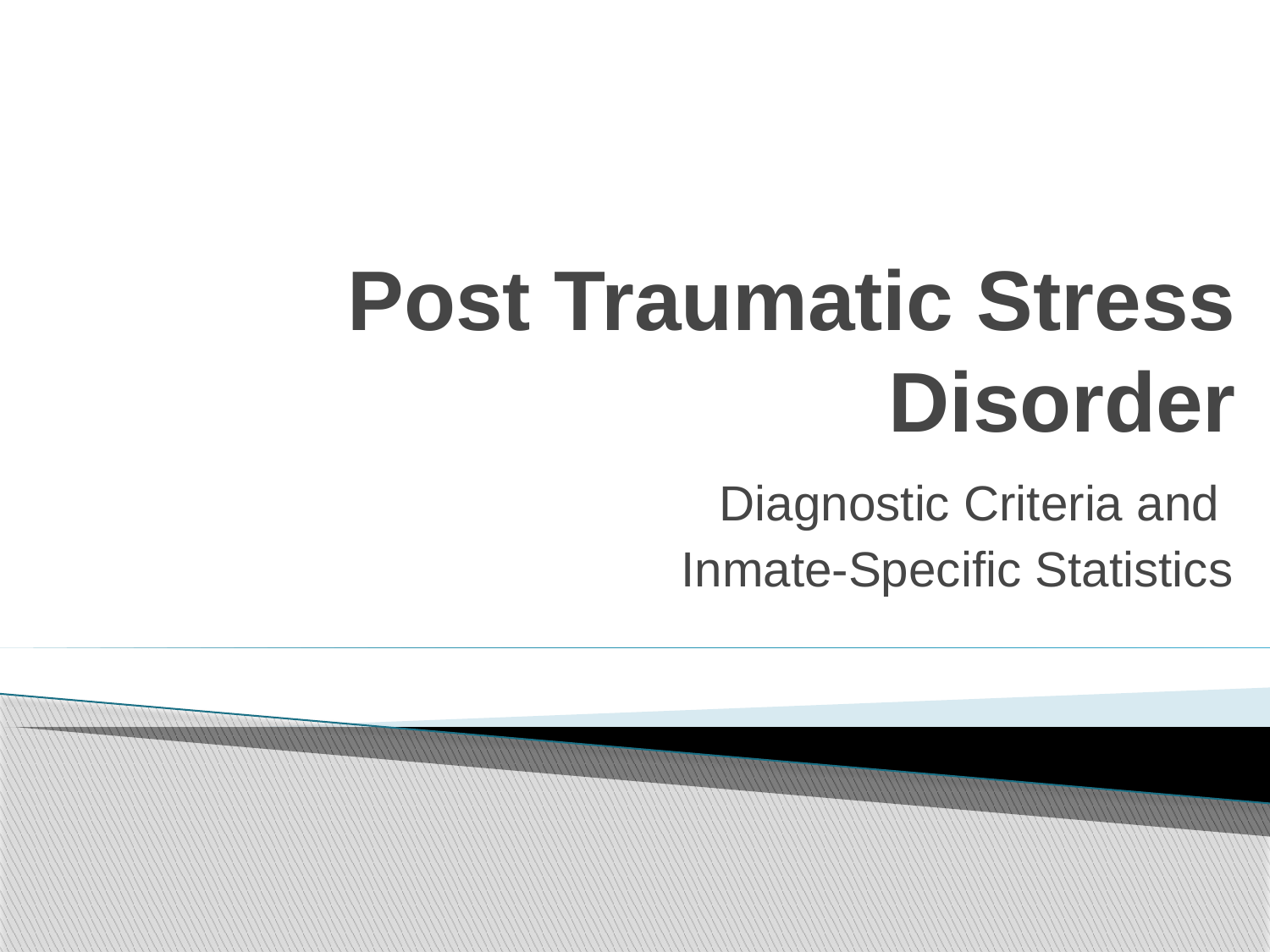

# Post Traumatic Stress Disorder
Diagnostic Criteria and
Inmate-Specific Statistics